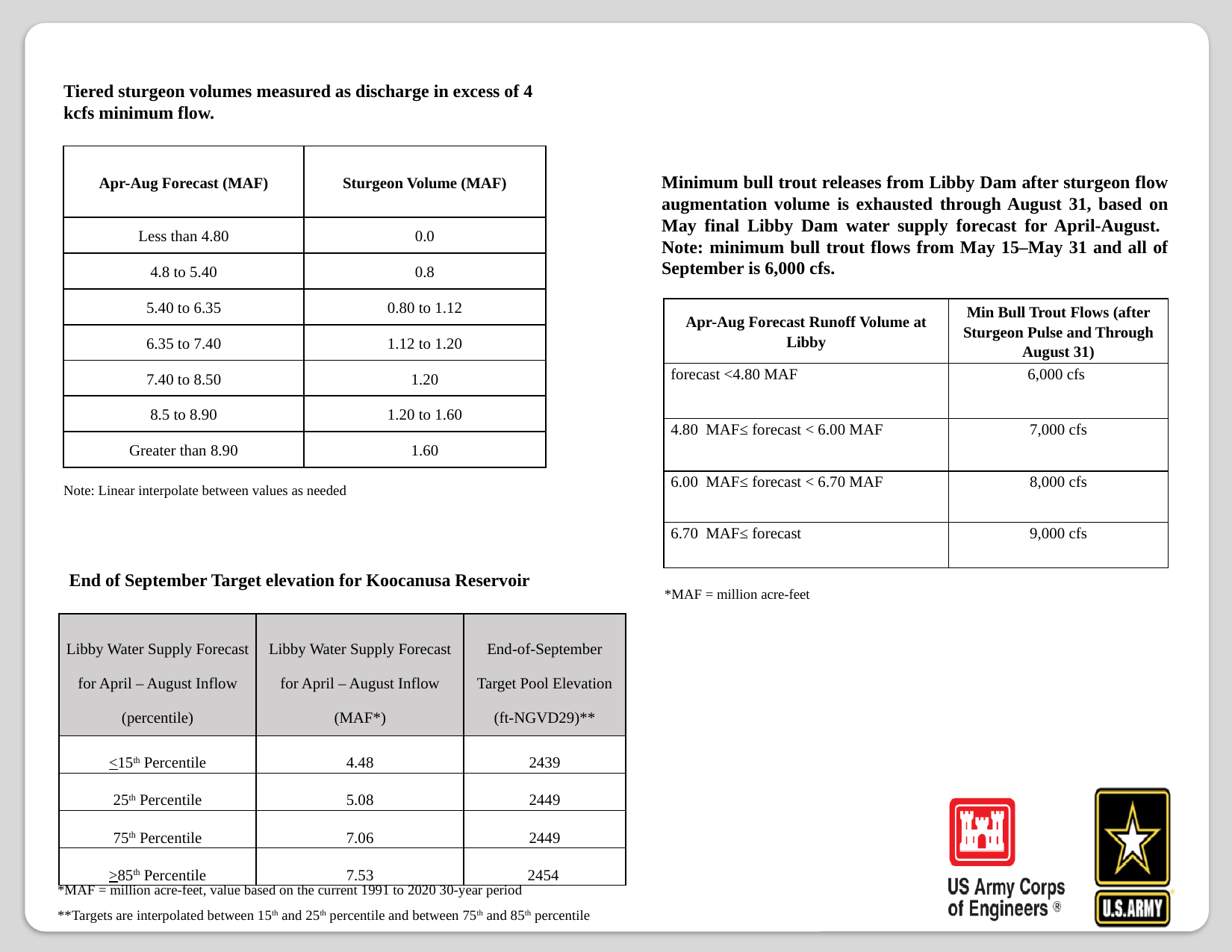

Tiered sturgeon volumes measured as discharge in excess of 4 kcfs minimum flow.
| Apr-Aug Forecast (MAF) | Sturgeon Volume (MAF) |
| --- | --- |
| Less than 4.80 | 0.0 |
| 4.8 to 5.40 | 0.8 |
| 5.40 to 6.35 | 0.80 to 1.12 |
| 6.35 to 7.40 | 1.12 to 1.20 |
| 7.40 to 8.50 | 1.20 |
| 8.5 to 8.90 | 1.20 to 1.60 |
| Greater than 8.90 | 1.60 |
Minimum bull trout releases from Libby Dam after sturgeon flow augmentation volume is exhausted through August 31, based on May final Libby Dam water supply forecast for April-August.  Note: minimum bull trout flows from May 15–May 31 and all of September is 6,000 cfs.
| Apr-Aug Forecast Runoff Volume at Libby | Min Bull Trout Flows (after Sturgeon Pulse and Through August 31) |
| --- | --- |
| forecast <4.80 MAF | 6,000 cfs |
| 4.80 MAF≤ forecast < 6.00 MAF | 7,000 cfs |
| 6.00 MAF≤ forecast < 6.70 MAF | 8,000 cfs |
| 6.70 MAF≤ forecast | 9,000 cfs |
Note: Linear interpolate between values as needed
End of September Target elevation for Koocanusa Reservoir
*MAF = million acre-feet
| Libby Water Supply Forecast for April – August Inflow (percentile) | Libby Water Supply Forecast for April – August Inflow (MAF\*) | End-of-September Target Pool Elevation (ft-NGVD29)\*\* |
| --- | --- | --- |
| <15th Percentile | 4.48 | 2439 |
| 25th Percentile | 5.08 | 2449 |
| 75th Percentile | 7.06 | 2449 |
| >85th Percentile | 7.53 | 2454 |
*MAF = million acre-feet, value based on the current 1991 to 2020 30-year period
**Targets are interpolated between 15th and 25th percentile and between 75th and 85th percentile